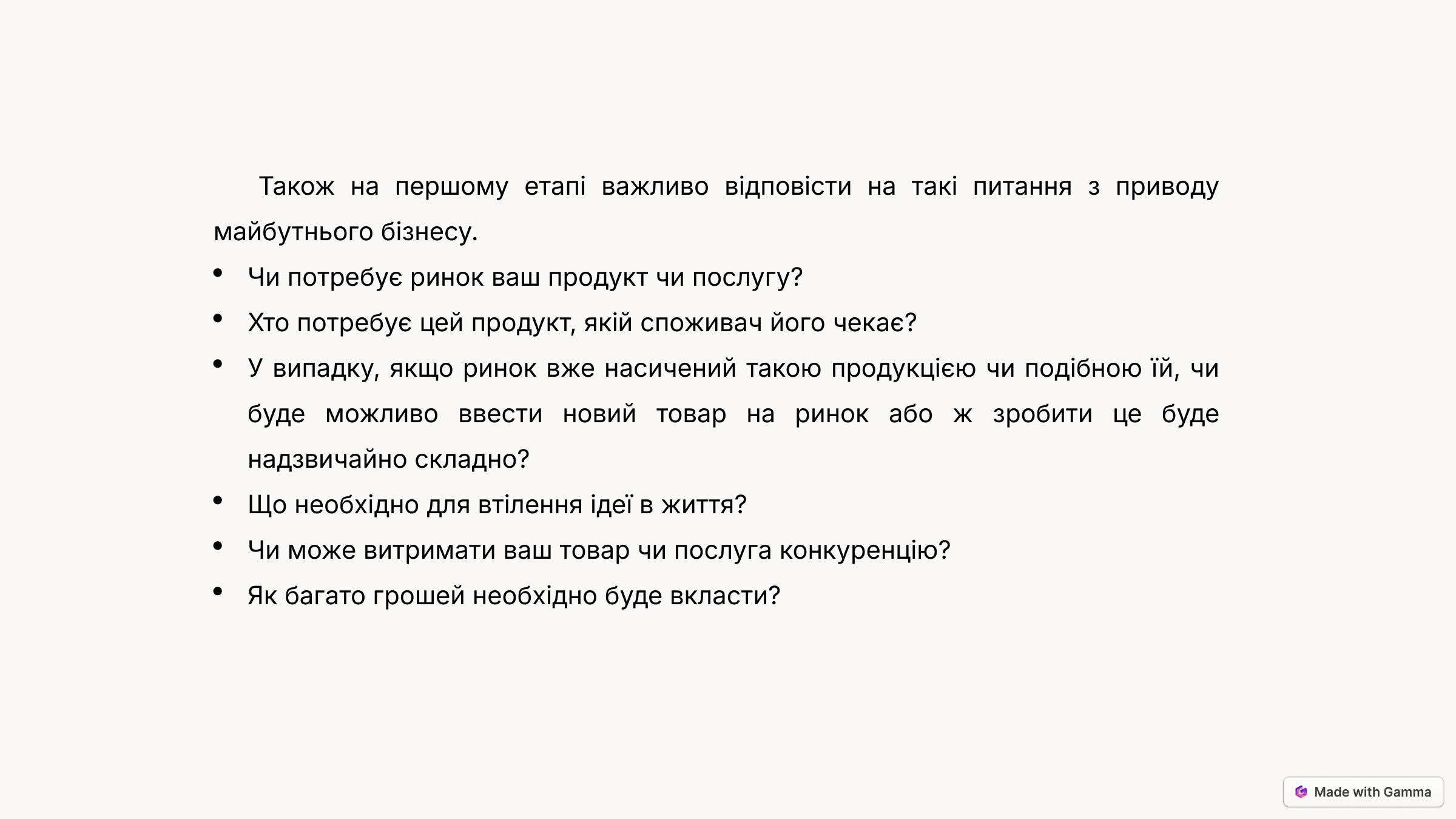

Також на першому етапі важливо відповісти на такі питання з приводу майбутнього бізнесу.
Чи потребує ринок ваш продукт чи послугу?
Хто потребує цей продукт, якій споживач його чекає?
У випадку, якщо ринок вже насичений такою продукцією чи подібною їй, чи буде можливо ввести новий товар на ринок або ж зробити це буде надзвичайно складно?
Що необхідно для втілення ідеї в життя?
Чи може витримати ваш товар чи послуга конкуренцію?
Як багато грошей необхідно буде вкласти?